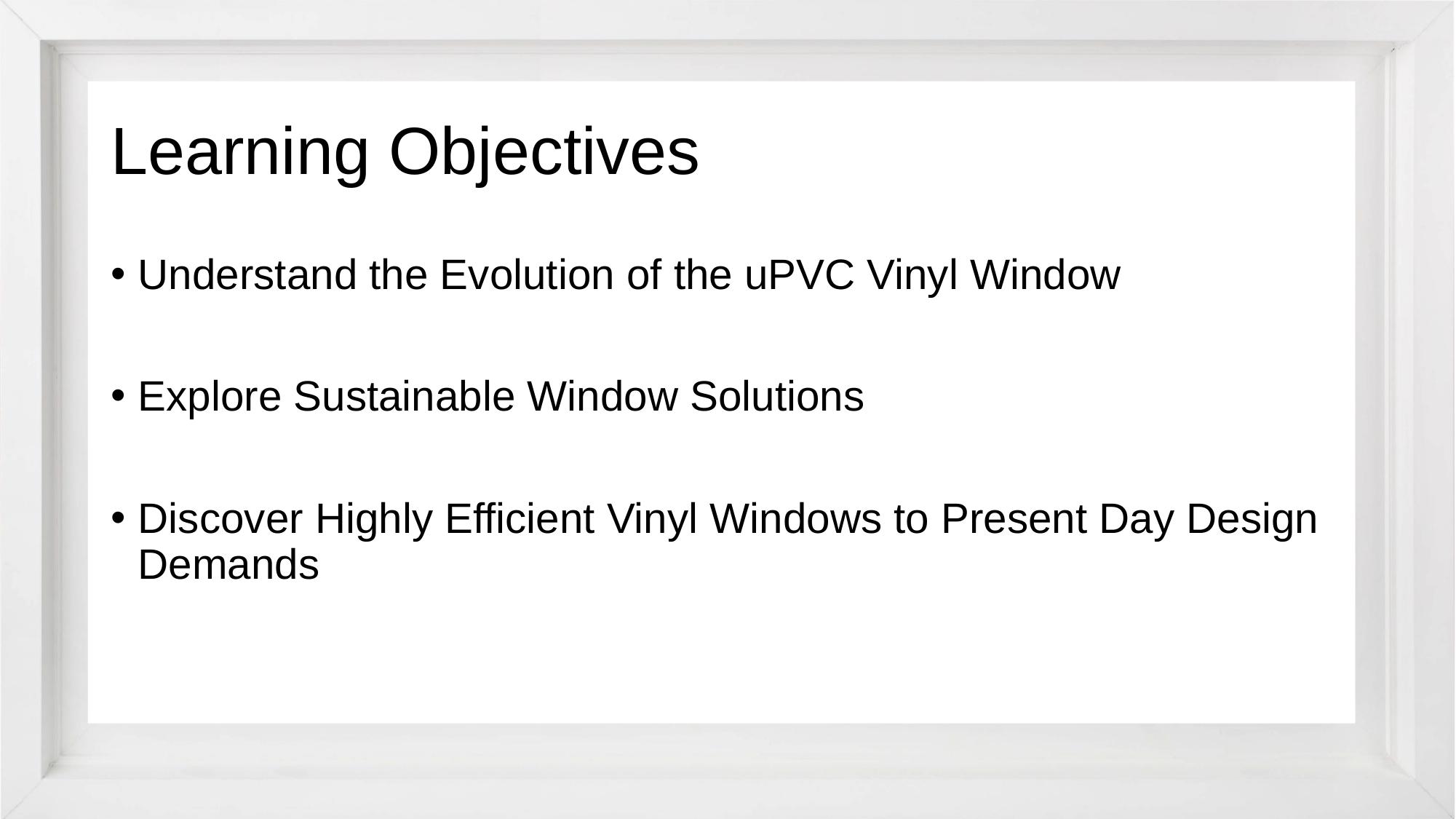

# Learning Objectives
Understand the Evolution of the uPVC Vinyl Window

Explore Sustainable Window Solutions

Discover Highly Efficient Vinyl Windows to Present Day Design Demands